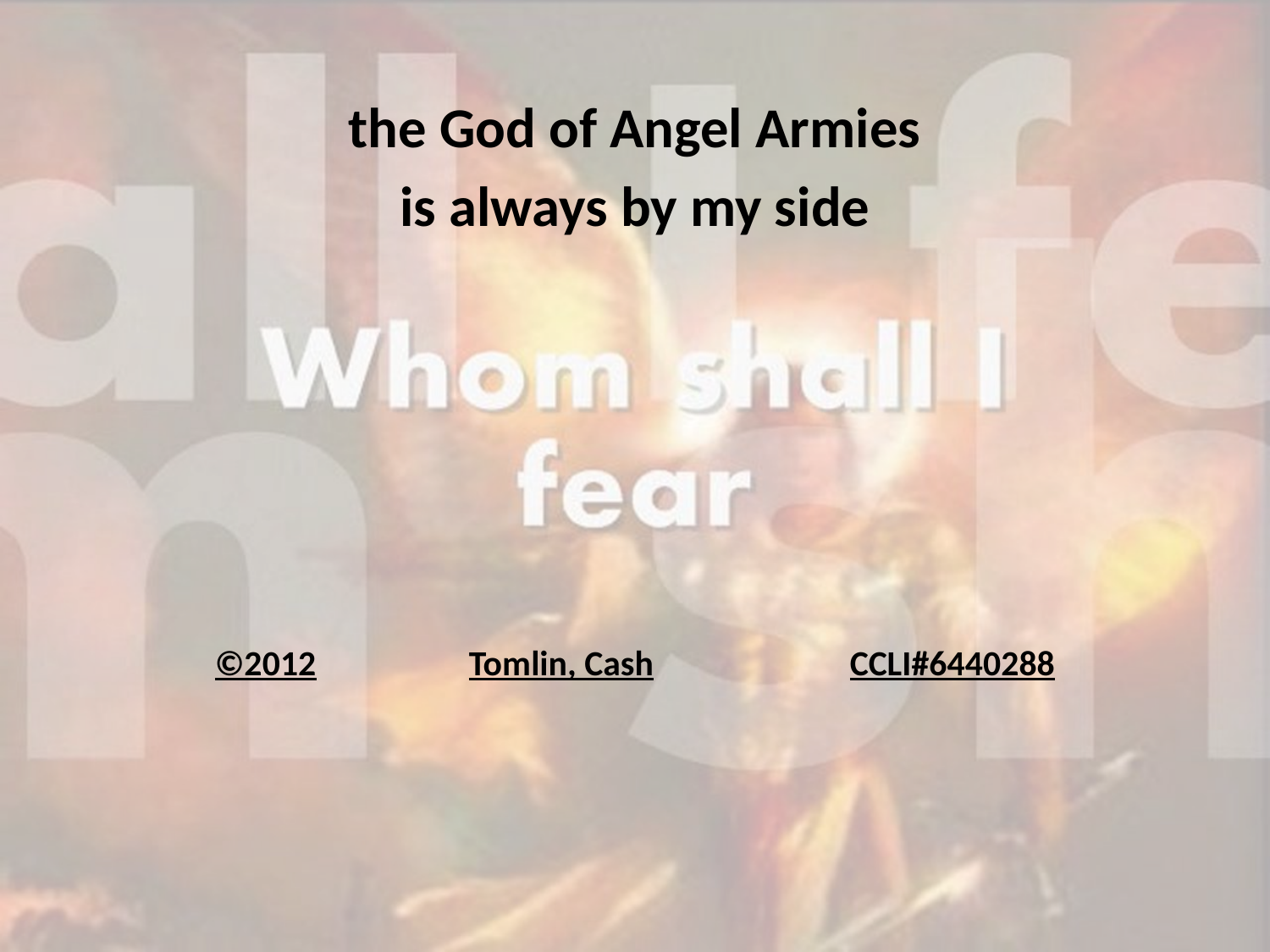

the God of Angel Armies
is always by my side

©2012		Tomlin, Cash		CCLI#6440288